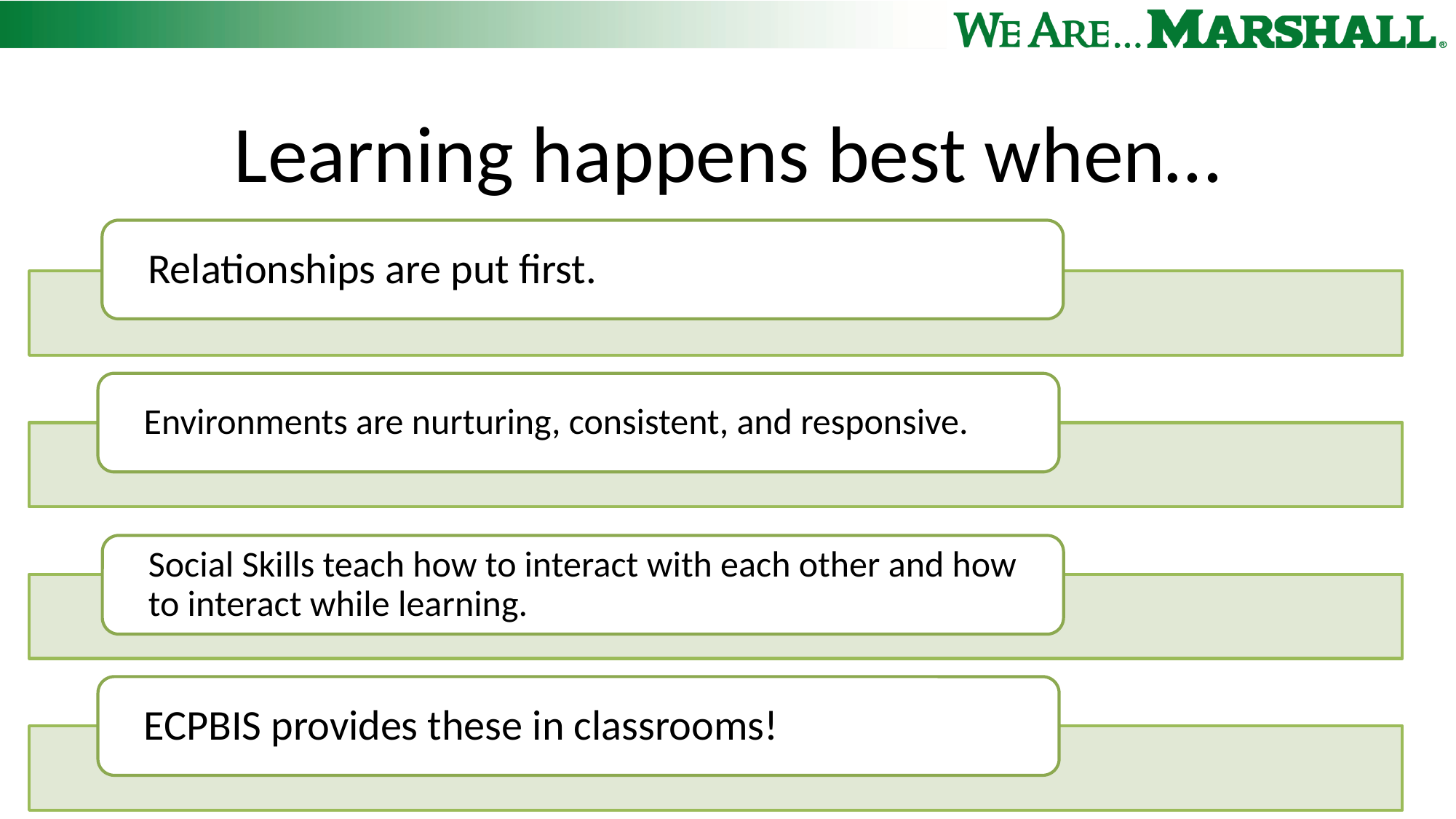

# Learning happens best when…
Relationships are put first.
Environments are nurturing, consistent, and responsive.
Social Skills teach how to interact with each other and how to interact while learning.
ECPBIS provides these in classrooms!